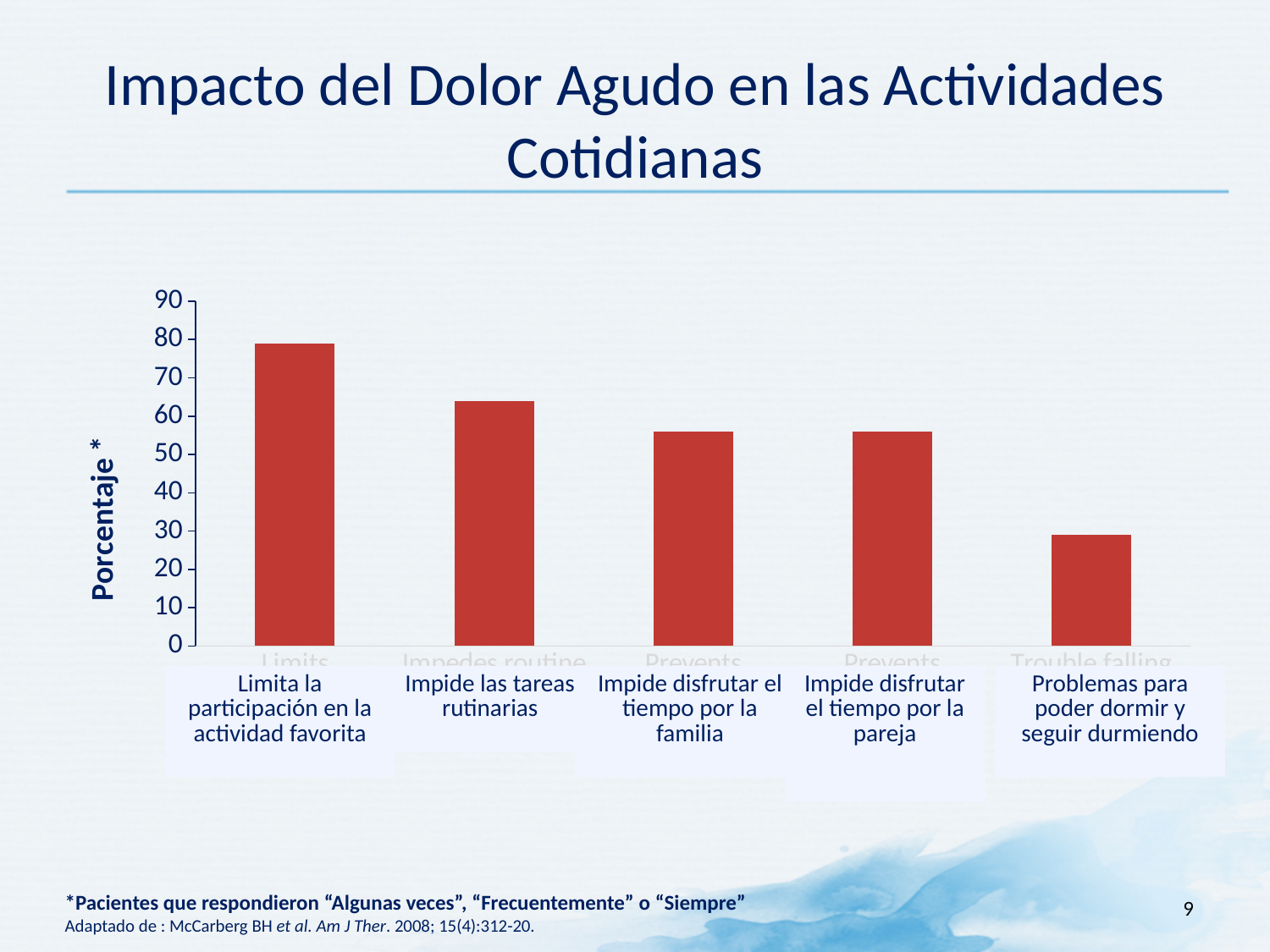

# Impacto del Dolor Agudo en las Actividades Cotidianas

### Chart

| Category |  |
|---|---|
| Limits participation in favourite activity | 79.0 |
| Impedes routine tasks | 64.0 |
| Prevents enjoyment of family time | 56.0 |
| Prevents enjoyment of time with significant other | 56.0 |
| Trouble falling and staying asleep | 29.0 |
Limita la participación en la actividad favorita

Impide las tareas rutinarias

Impide disfrutar el tiempo por la familia

Impide disfrutar el tiempo por la pareja

Problemas para poder dormir y seguir durmiendo

9
*Pacientes que respondieron “Algunas veces”, “Frecuentemente” o “Siempre”
Adaptado de : McCarberg BH et al. Am J Ther. 2008; 15(4):312-20.